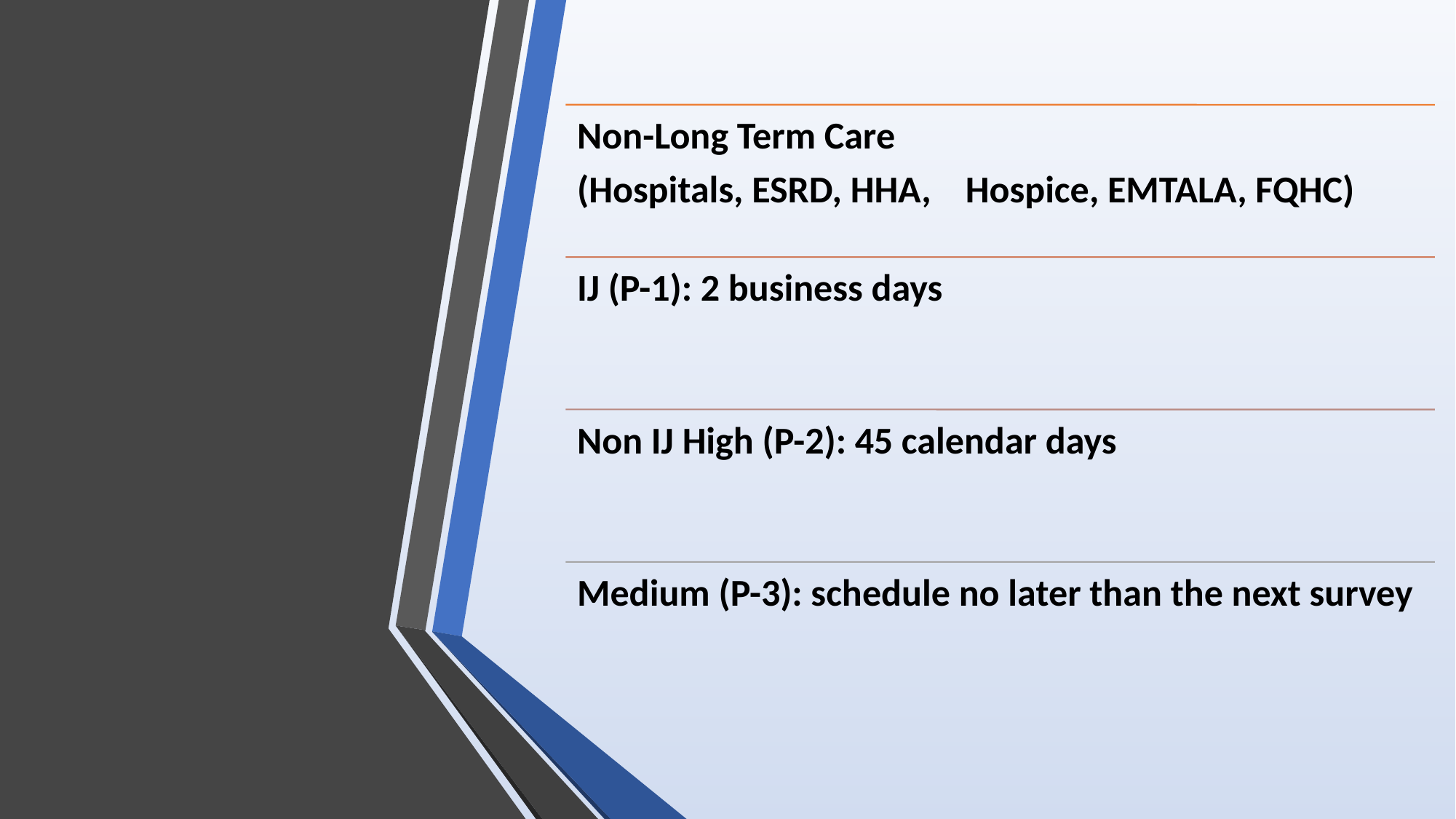

Non-Long Term Care
(Hospitals, ESRD, HHA,    Hospice, EMTALA, FQHC)
IJ (P-1): 2 business days
Non IJ High (P-2): 45 calendar days
Medium (P-3): schedule no later than the next survey